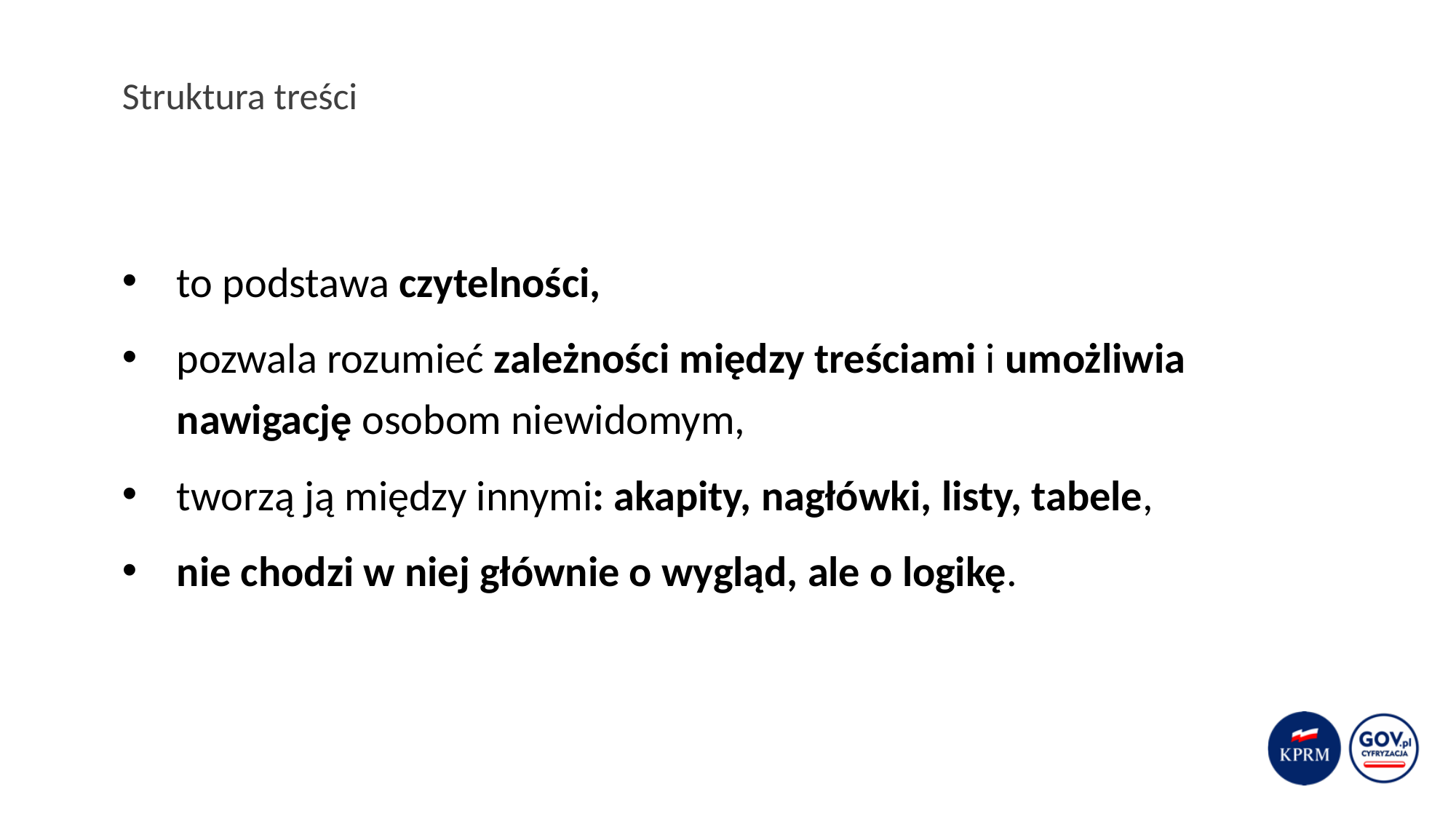

# Struktura treści
to podstawa czytelności,
pozwala rozumieć zależności między treściami i umożliwia nawigację osobom niewidomym,
tworzą ją między innymi: akapity, nagłówki, listy, tabele,
nie chodzi w niej głównie o wygląd, ale o logikę.